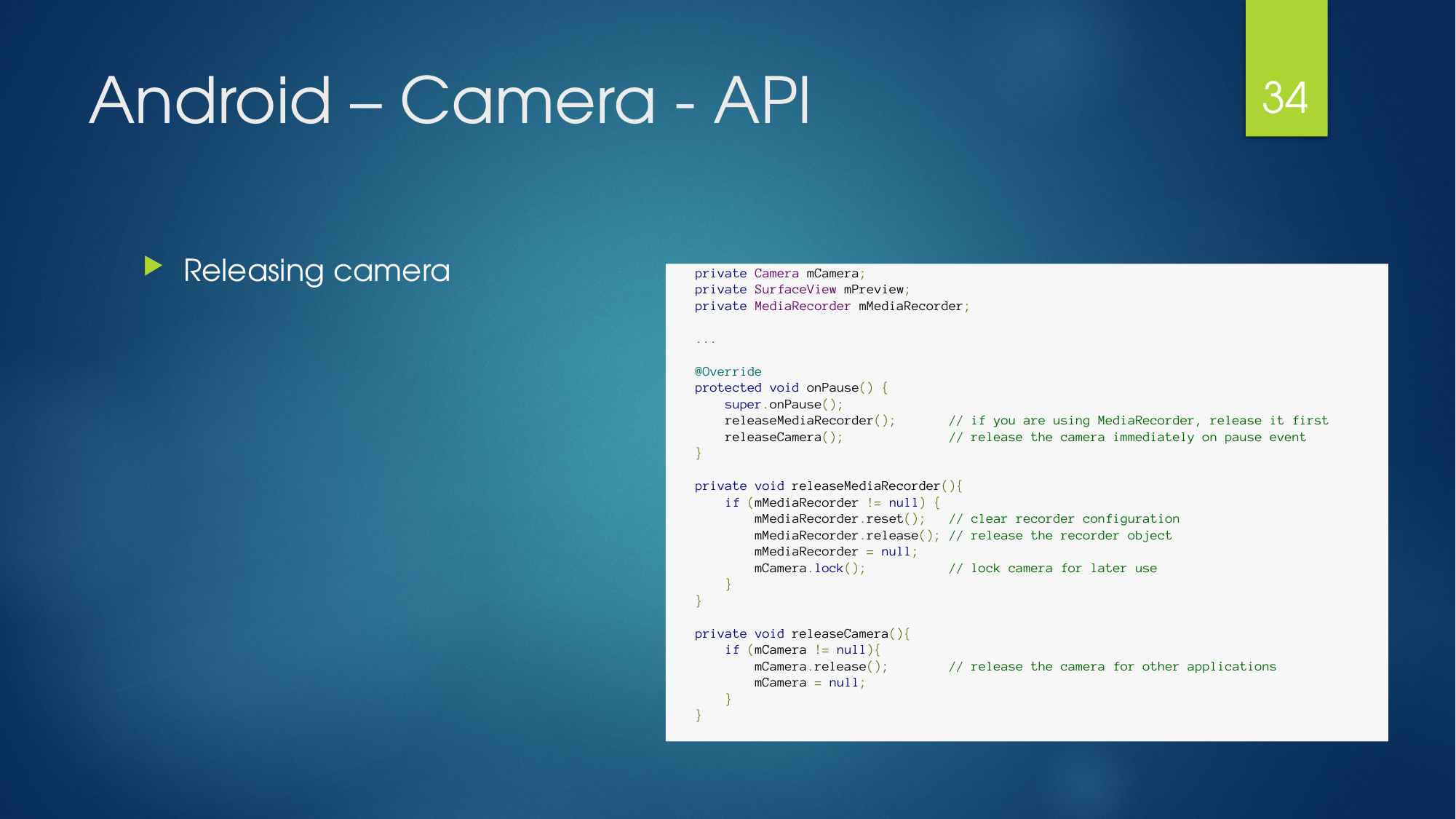

34
# Android – Camera - API
Releasing camera
    private Camera mCamera;
    private SurfaceView mPreview;
    private MediaRecorder mMediaRecorder;
    ...
    @Override
    protected void onPause() {
        super.onPause();
        releaseMediaRecorder();       // if you are using MediaRecorder, release it first
        releaseCamera();              // release the camera immediately on pause event
    }
    private void releaseMediaRecorder(){
        if (mMediaRecorder != null) {
            mMediaRecorder.reset();   // clear recorder configuration
            mMediaRecorder.release(); // release the recorder object
            mMediaRecorder = null;
            mCamera.lock();           // lock camera for later use
        }
    }
    private void releaseCamera(){
        if (mCamera != null){
            mCamera.release();        // release the camera for other applications
            mCamera = null;
        }
    }